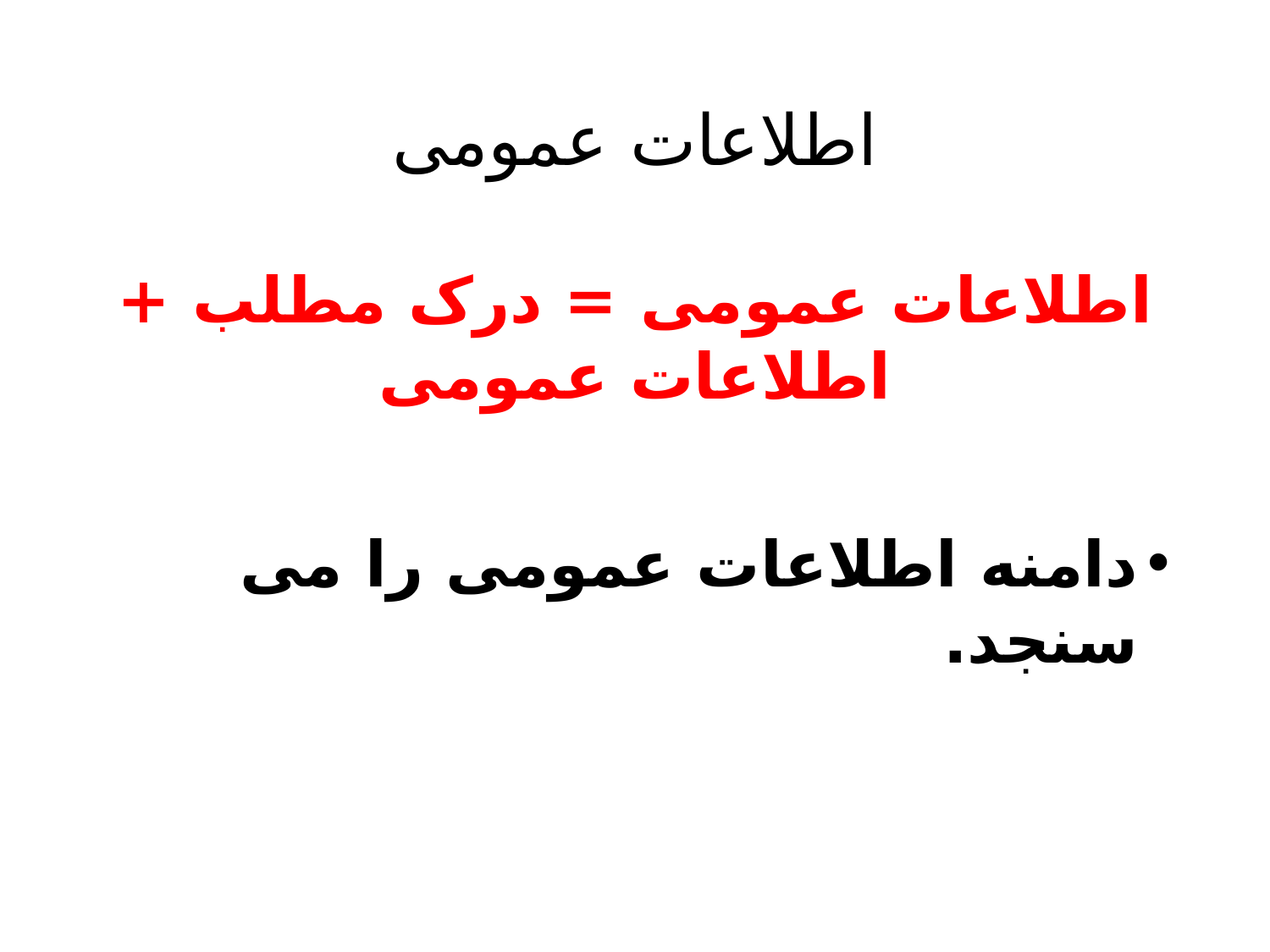

# اطلاعات عمومی
اطلاعات عمومی = درک مطلب + اطلاعات عمومی

دامنه اطلاعات عمومی را می سنجد.